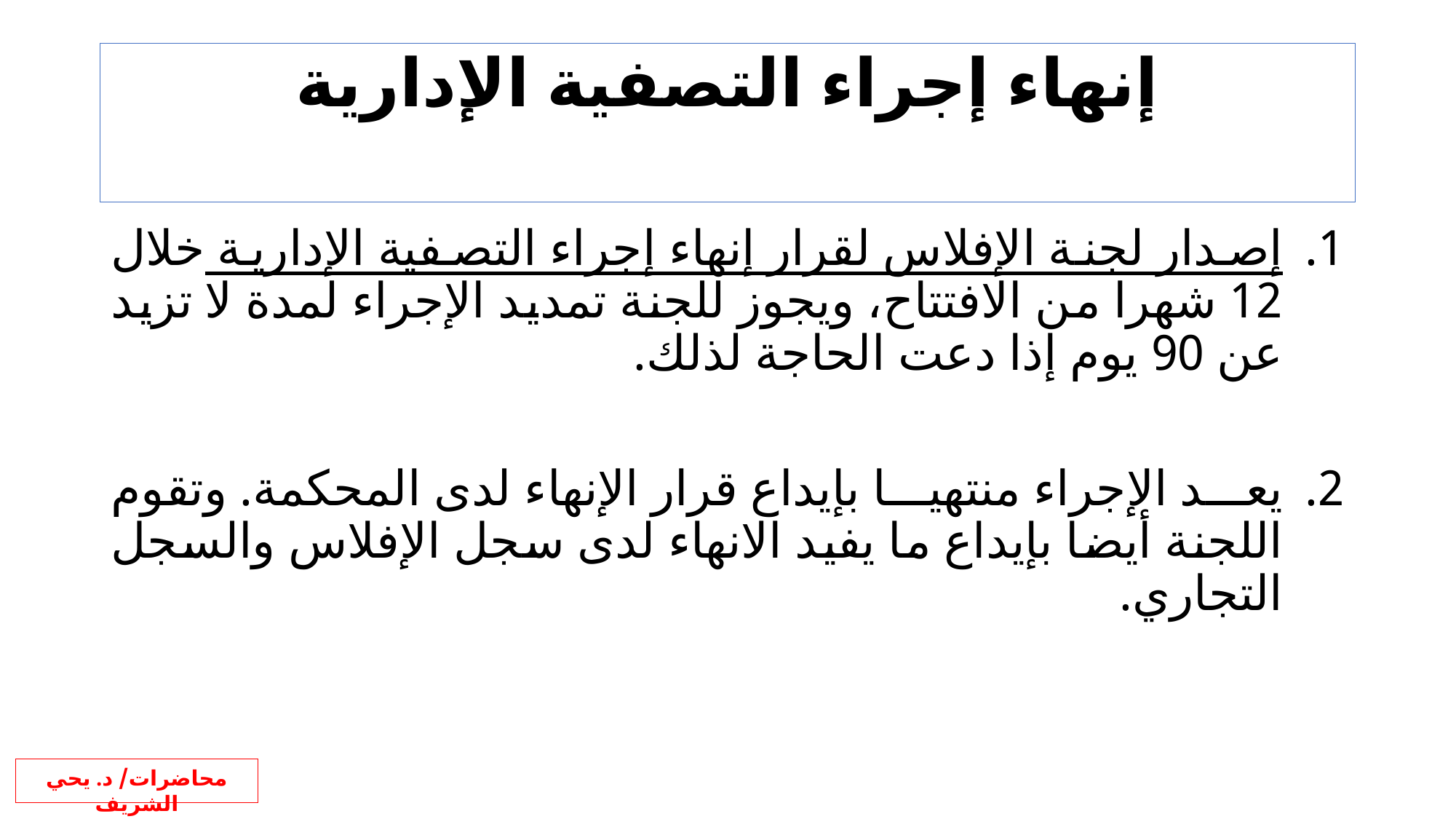

# إنهاء إجراء التصفية الإدارية
إصدار لجنة الإفلاس لقرار إنهاء إجراء التصفية الإدارية خلال 12 شهرا من الافتتاح، ويجوز للجنة تمديد الإجراء لمدة لا تزيد عن 90 يوم إذا دعت الحاجة لذلك.

يعد الإجراء منتهيا بإيداع قرار الإنهاء لدى المحكمة. وتقوم اللجنة أيضا بإيداع ما يفيد الانهاء لدى سجل الإفلاس والسجل التجاري.